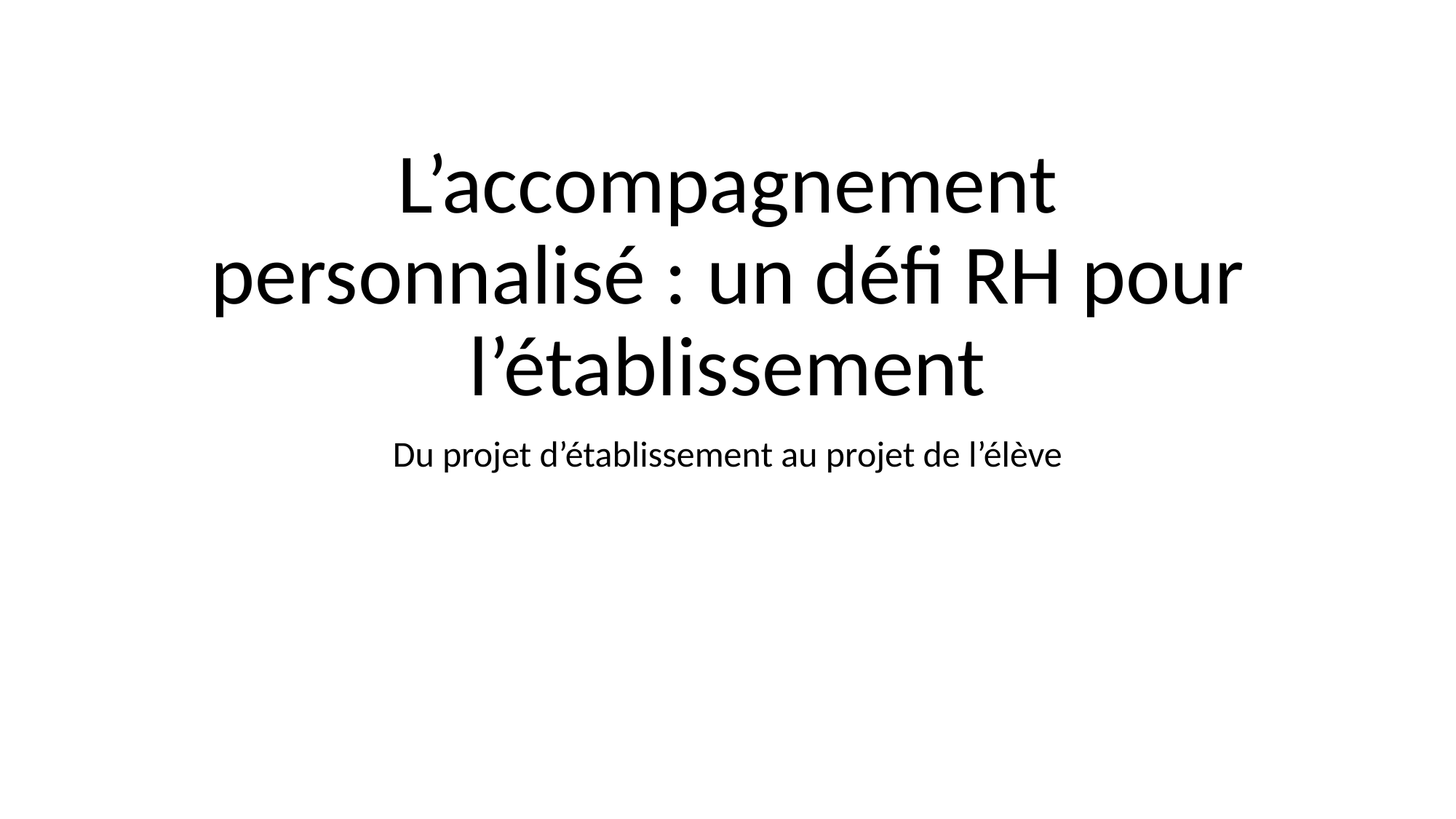

# L’accompagnement personnalisé : un défi RH pour l’établissement
Du projet d’établissement au projet de l’élève